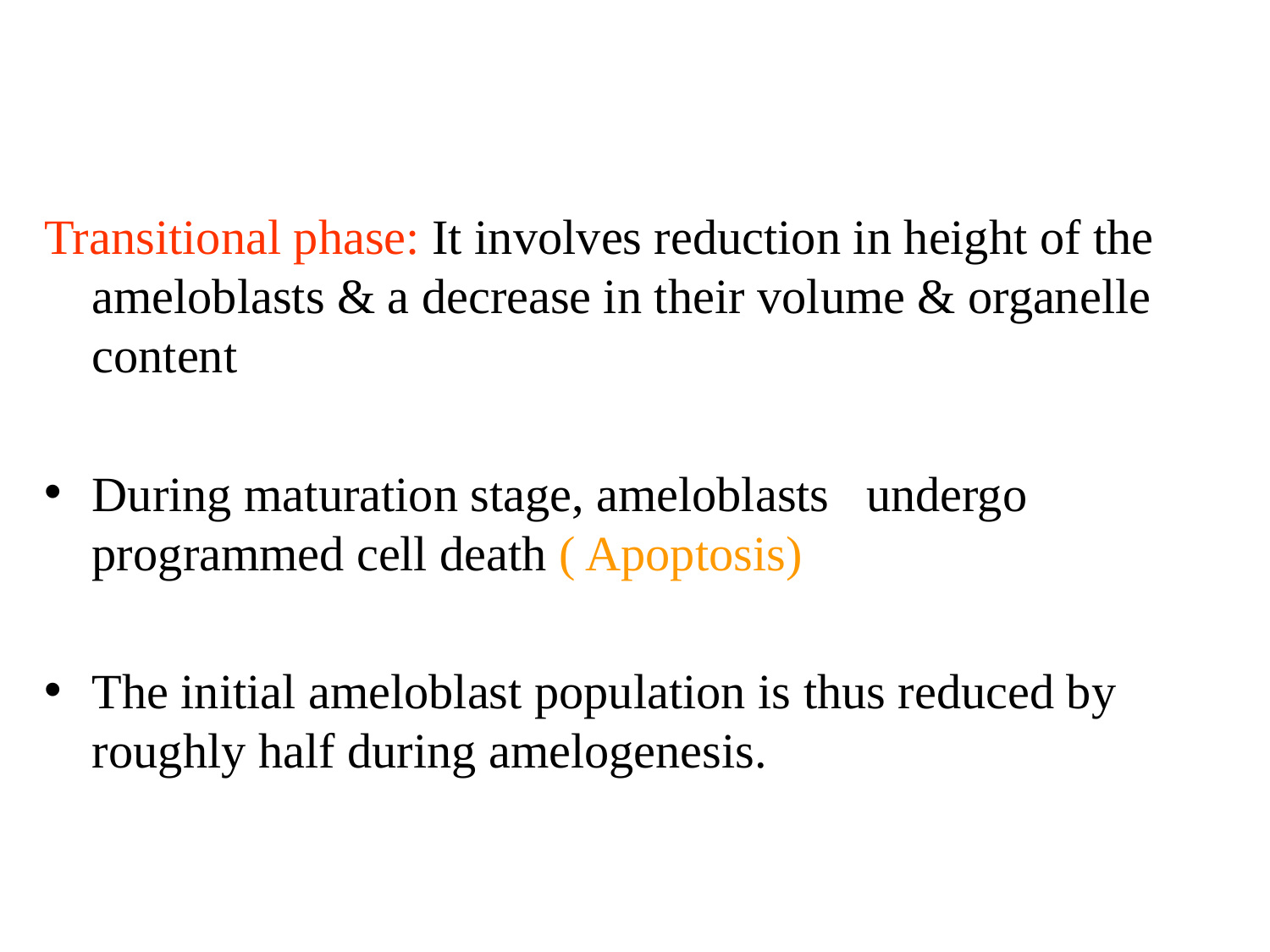

Transitional phase: It involves reduction in height of the ameloblasts & a decrease in their volume & organelle content

During maturation stage, ameloblasts   undergo programmed cell death ( Apoptosis)

The initial ameloblast population is thus reduced by  roughly half during amelogenesis.